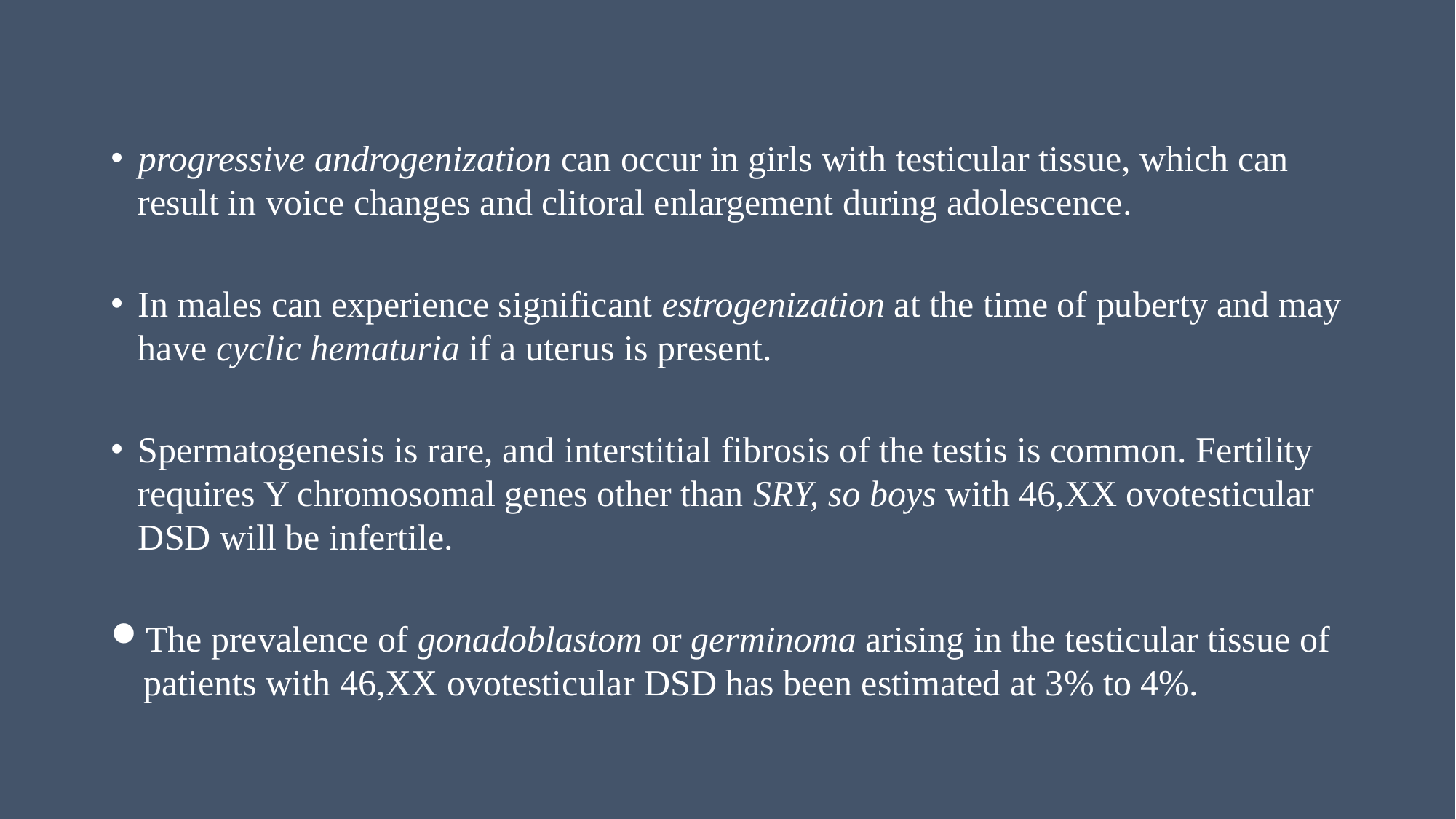

progressive androgenization can occur in girls with testicular tissue, which can result in voice changes and clitoral enlargement during adolescence.

In males can experience significant estrogenization at the time of puberty and may have cyclic hematuria if a uterus is present.

Spermatogenesis is rare, and interstitial fibrosis of the testis is common. Fertility requires Y chromosomal genes other than SRY, so boys with 46,XX ovotesticular DSD will be infertile.

The prevalence of gonadoblastom or germinoma arising in the testicular tissue of patients with 46,XX ovotesticular DSD has been estimated at 3% to 4%.